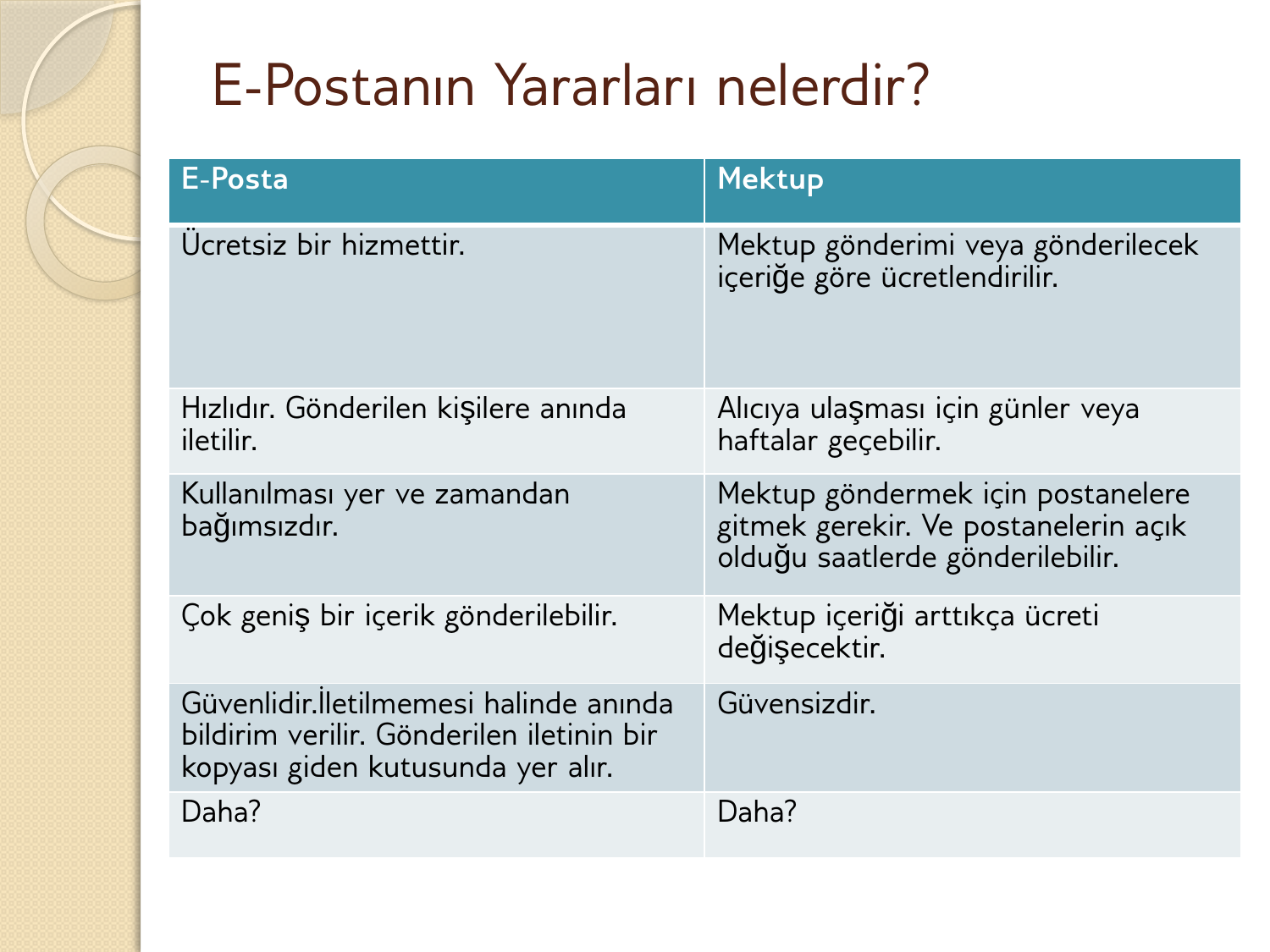

# E-Postanın Yararları nelerdir?
| E-Posta | Mektup |
| --- | --- |
| Ücretsiz bir hizmettir. | Mektup gönderimi veya gönderilecek içeriğe göre ücretlendirilir. |
| Hızlıdır. Gönderilen kişilere anında iletilir. | Alıcıya ulaşması için günler veya haftalar geçebilir. |
| Kullanılması yer ve zamandan bağımsızdır. | Mektup göndermek için postanelere gitmek gerekir. Ve postanelerin açık olduğu saatlerde gönderilebilir. |
| Çok geniş bir içerik gönderilebilir. | Mektup içeriği arttıkça ücreti değişecektir. |
| Güvenlidir.İletilmemesi halinde anında bildirim verilir. Gönderilen iletinin bir kopyası giden kutusunda yer alır. | Güvensizdir. |
| Daha? | Daha? |